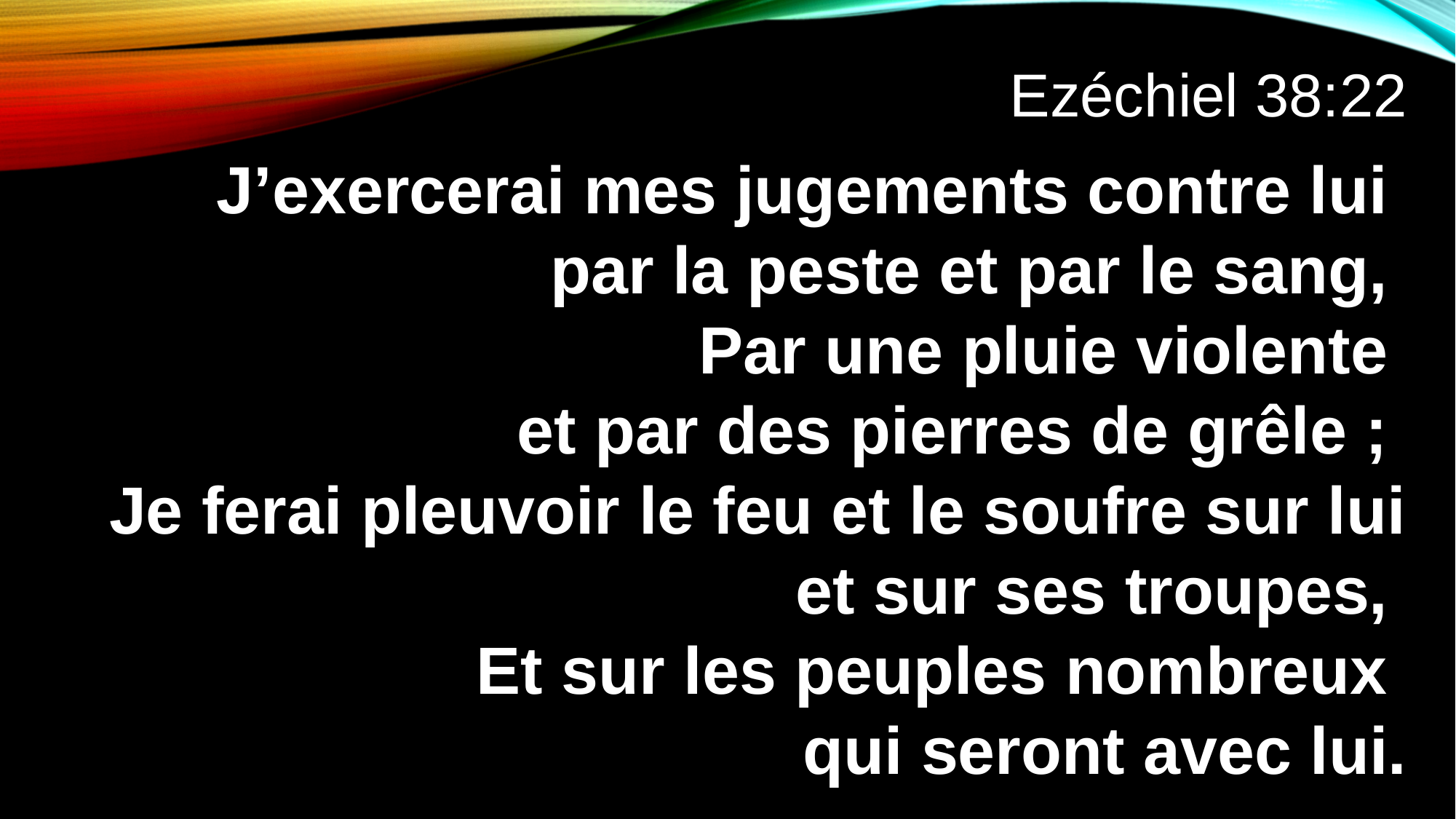

Ezéchiel 38:22

J’exercerai mes jugements contre lui
par la peste et par le sang,
Par une pluie violente
et par des pierres de grêle ;
Je ferai pleuvoir le feu et le soufre sur lui et sur ses troupes,
Et sur les peuples nombreux
qui seront avec lui.